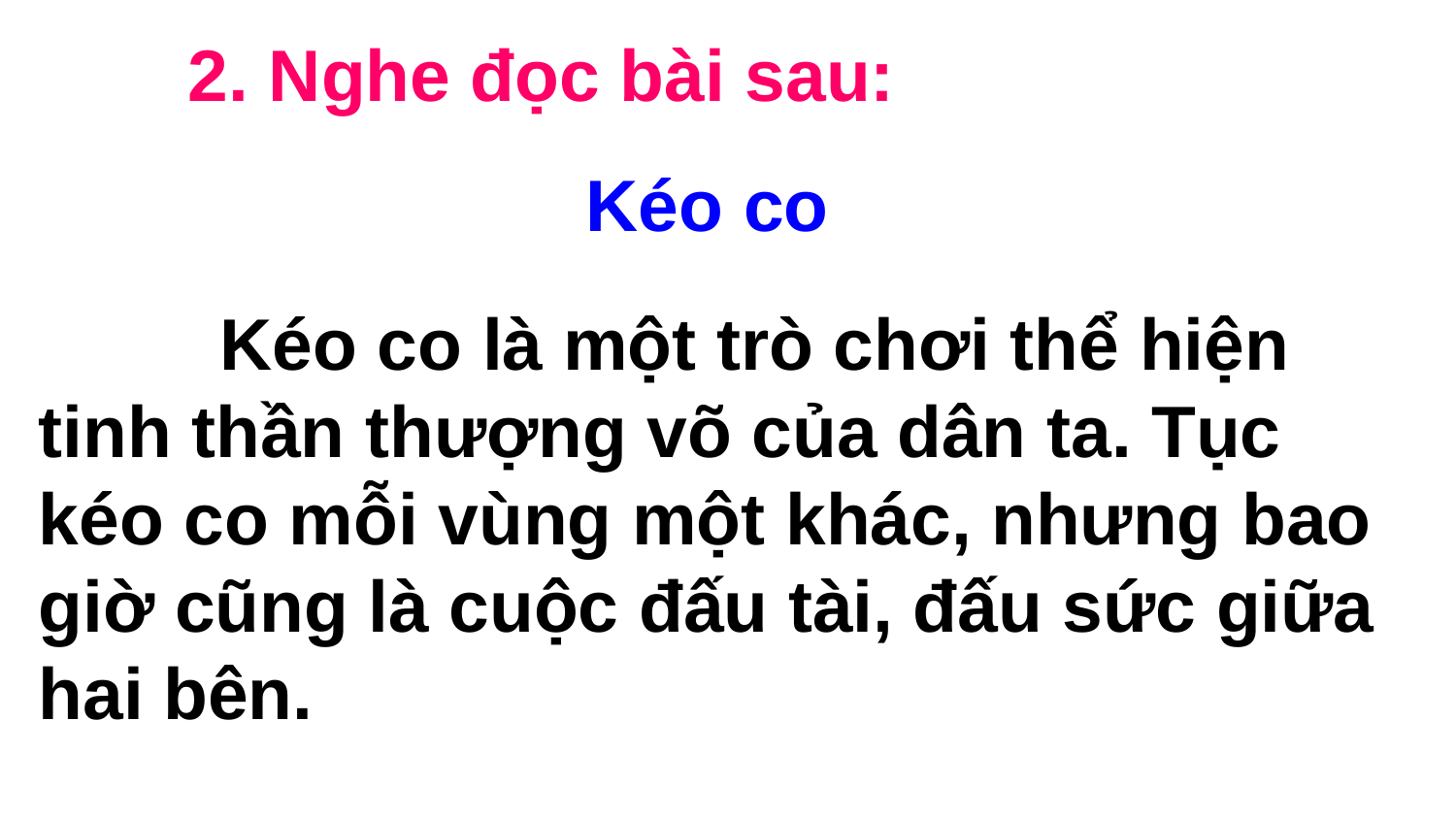

2. Nghe đọc bài sau:
Kéo co

         Kéo co là một trò chơi thể hiện tinh thần thượng võ của dân ta. Tục kéo co mỗi vùng một khác, nhưng bao giờ cũng là cuộc đấu tài, đấu sức giữa hai bên.